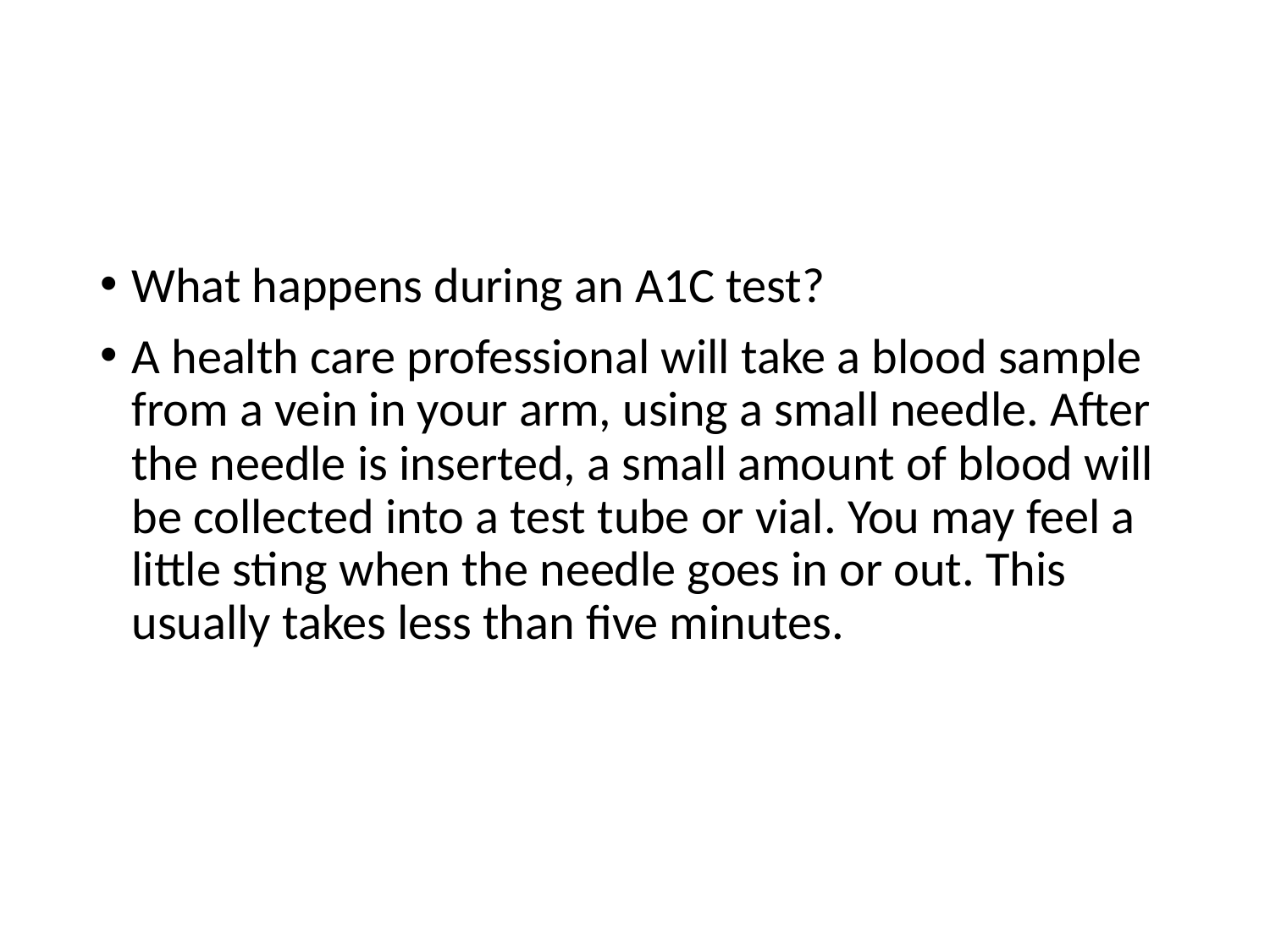

#
What happens during an A1C test?
A health care professional will take a blood sample from a vein in your arm, using a small needle. After the needle is inserted, a small amount of blood will be collected into a test tube or vial. You may feel a little sting when the needle goes in or out. This usually takes less than five minutes.